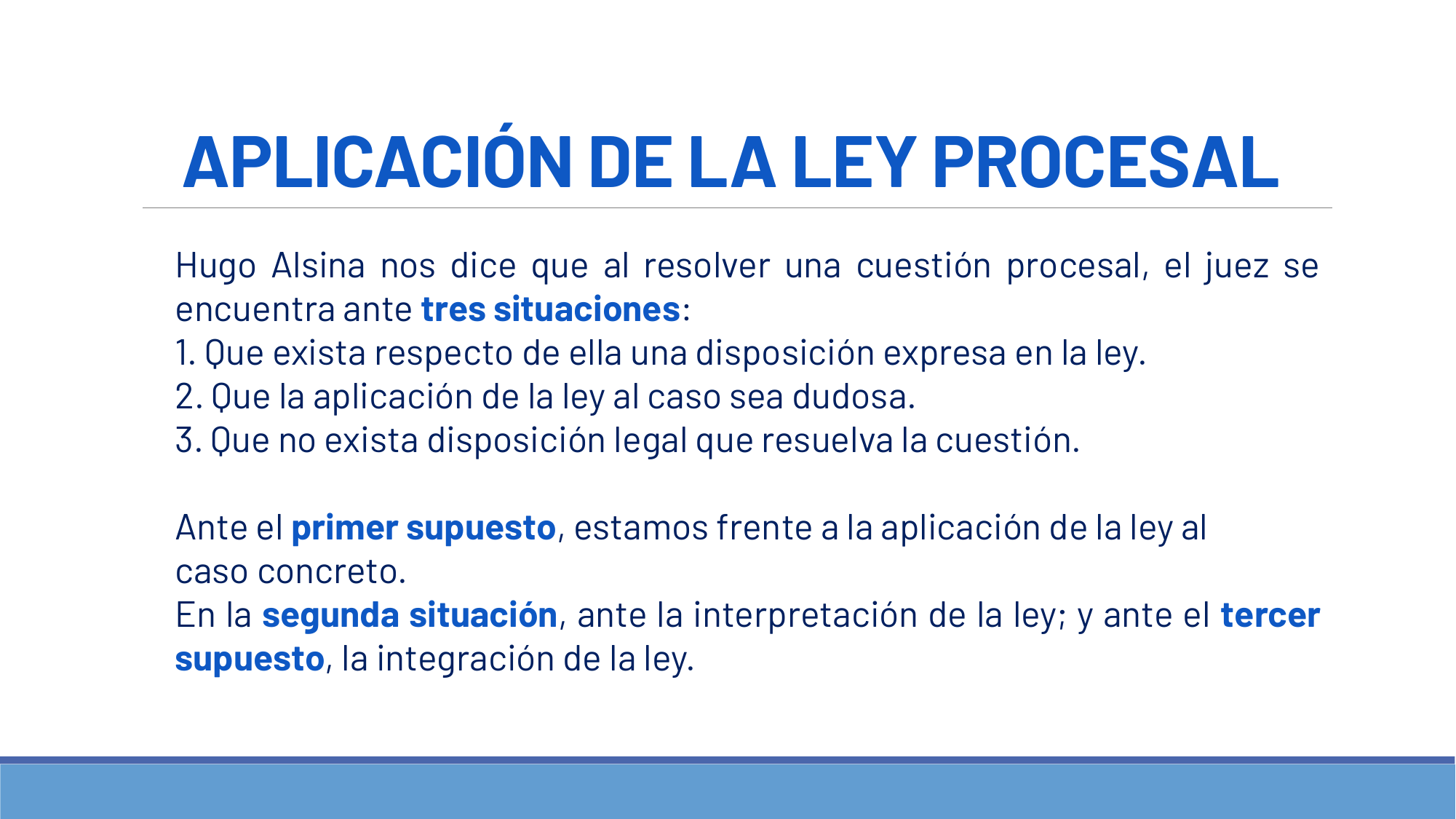

# APLICACIÓN DE LA LEY PROCESAL
Hugo Alsina nos dice que al resolver una cuestión procesal, el juez se encuentra ante tres situaciones:
1. Que exista respecto de ella una disposición expresa en la ley.
2. Que la aplicación de la ley al caso sea dudosa.
3. Que no exista disposición legal que resuelva la cuestión.

Ante el primer supuesto, estamos frente a la aplicación de la ley al
caso concreto.
En la segunda situación, ante la interpretación de la ley; y ante el tercer supuesto, la integración de la ley.